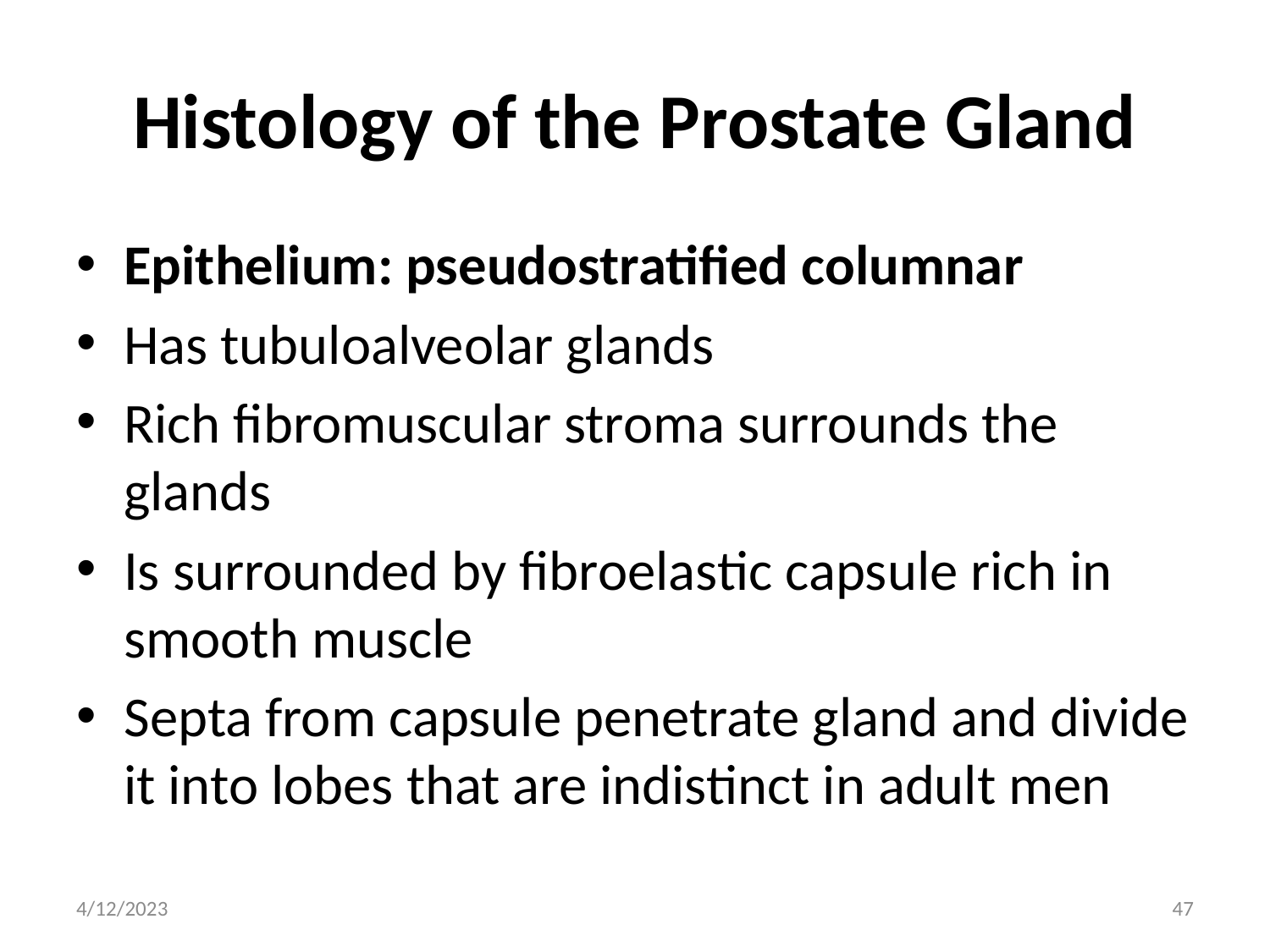

# Histology of the Prostate Gland
Epithelium: pseudostratified columnar
Has tubuloalveolar glands
Rich fibromuscular stroma surrounds the glands
Is surrounded by fibroelastic capsule rich in smooth muscle
Septa from capsule penetrate gland and divide it into lobes that are indistinct in adult men

4/12/2023
47